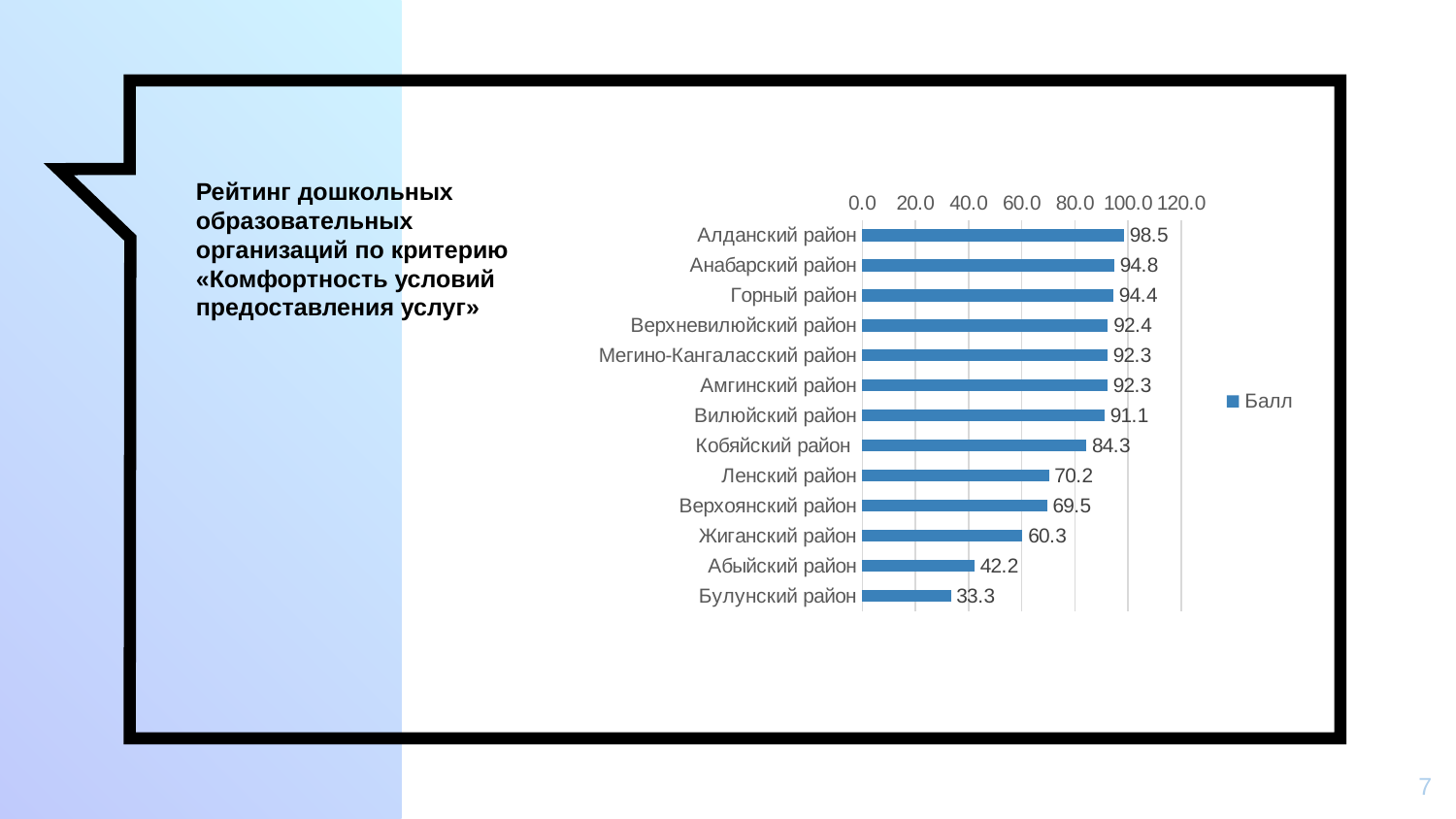

Рейтинг дошкольных образовательных организаций по критерию «Комфортность условий предоставления услуг»

### Chart

| Category |  |
|---|---|
| Алданский район | 98.52047709246739 |
| Анабарский район | 94.79166666666667 |
| Горный район | 94.444285652619 |
| Верхневилюйский район | 92.4310010081729 |
| Мегино-Кангаласский район | 92.27723256596265 |
| Амгинский район | 92.27588920222132 |
| Вилюйский район | 91.09760681237398 |
| Кобяйский район  | 84.27266656022863 |
| Ленский район | 70.21397336226102 |
| Верхоянский район | 69.50110351093323 |
| Жиганский район | 60.32258064516129 |
| Абыйский район | 42.226890756302524 |
| Булунский район | 33.333333333333336 |
7